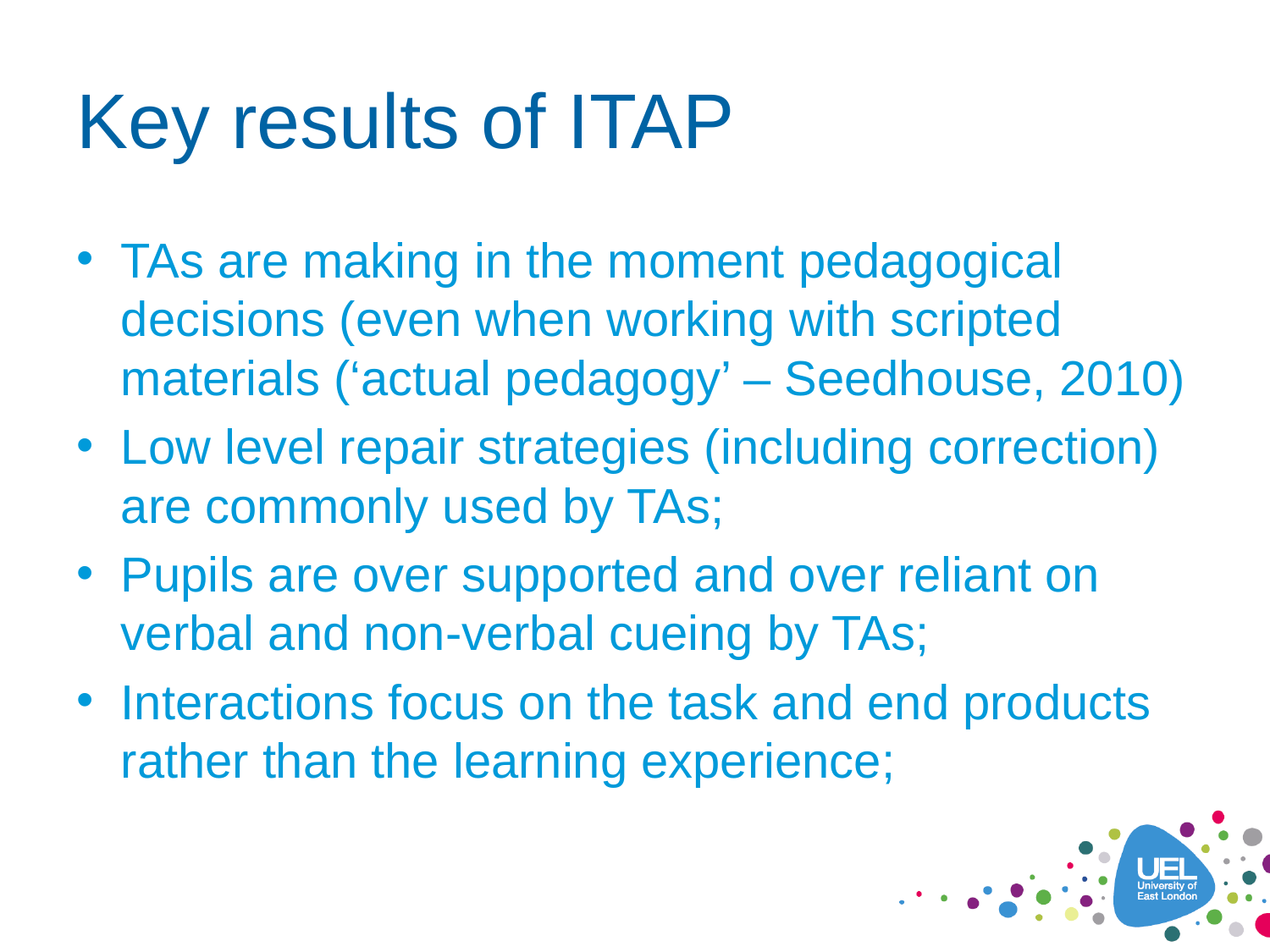

# Key results of ITAP
TAs are making in the moment pedagogical decisions (even when working with scripted materials (‘actual pedagogy’ – Seedhouse, 2010)
Low level repair strategies (including correction) are commonly used by TAs;
Pupils are over supported and over reliant on verbal and non-verbal cueing by TAs;
Interactions focus on the task and end products rather than the learning experience;